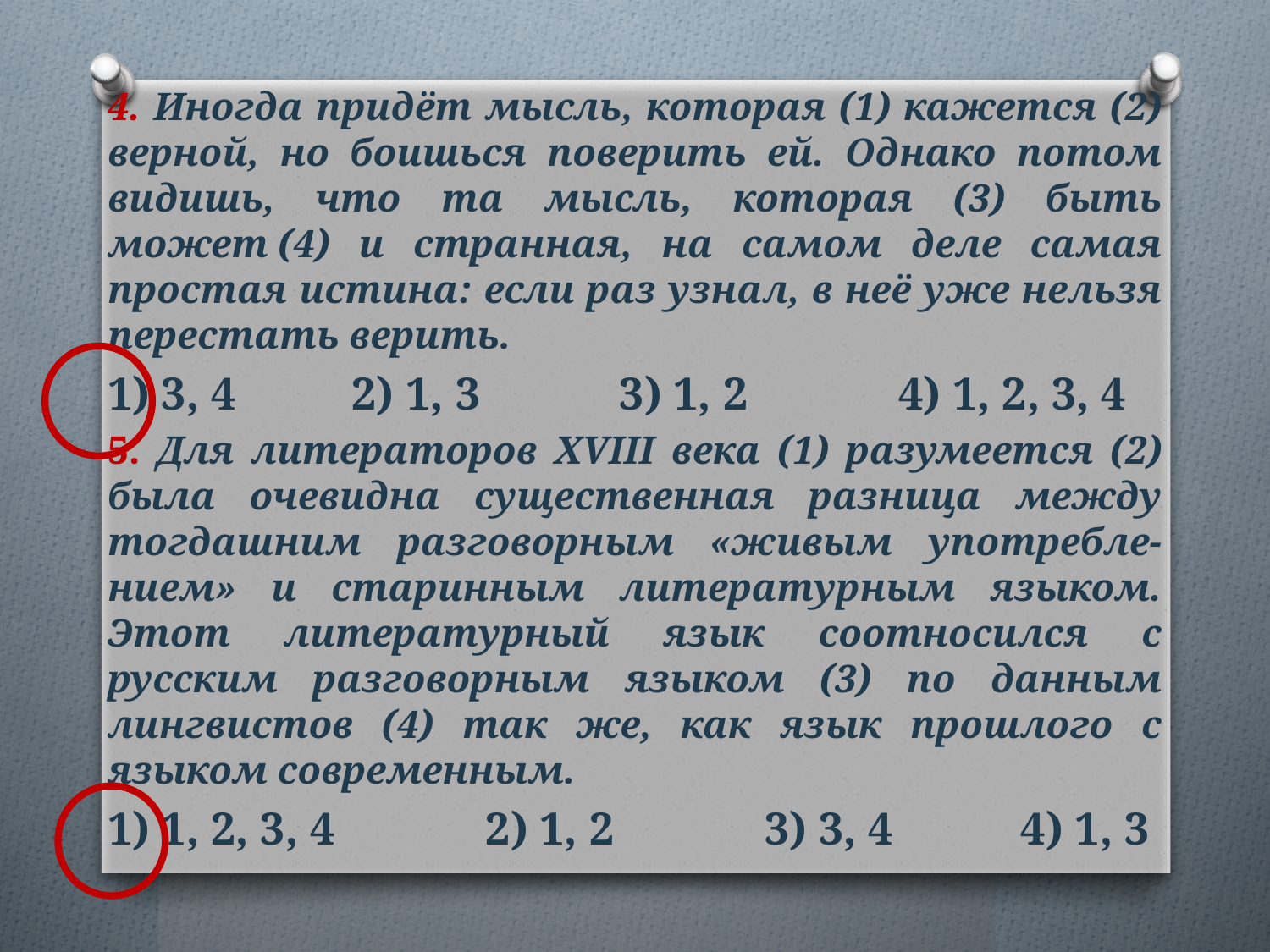

4. Иногда придёт мысль, которая (1) кажется (2) верной, но боишься поверить ей. Однако потом видишь, что та мысль, которая (3) быть может (4) и странная, на самом деле самая простая истина: если раз узнал, в неё уже нельзя перестать верить.
1) 3, 4          2) 1, 3            3) 1, 2             4) 1, 2, 3, 4
5. Для литераторов XVIII века (1) разумеется (2) была очевидна существенная разница между тогдашним разговорным «живым употребле-нием» и старинным литературным языком. Этот литературный язык соотносился с русским разговорным языком (3) по данным лингвистов (4) так же, как язык прошлого с языком современным.
1) 1, 2, 3, 4             2) 1, 2             3) 3, 4           4) 1, 3